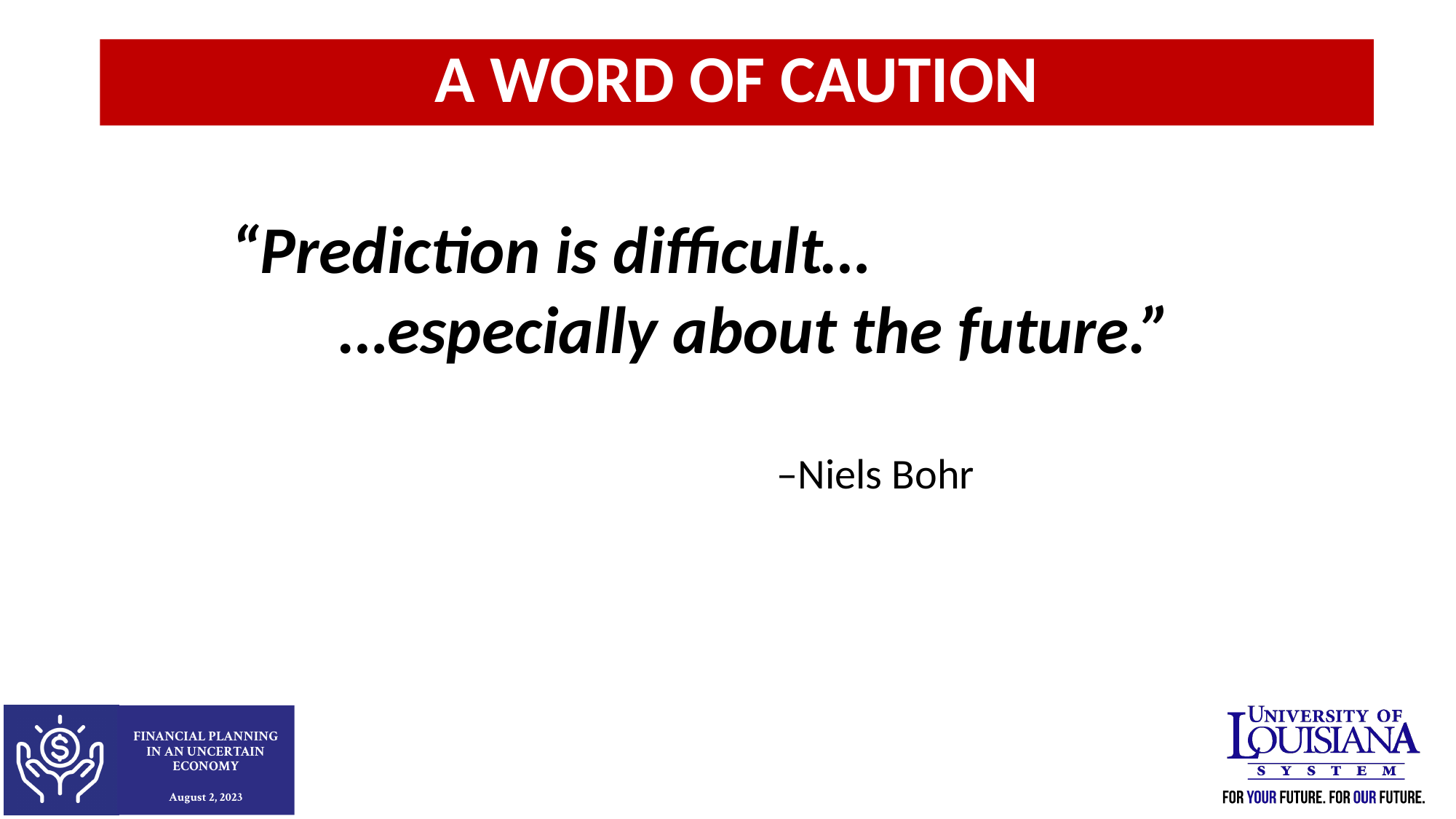

A Word of Caution
“Prediction is difficult…
 	…especially about the future.”
					–Niels Bohr